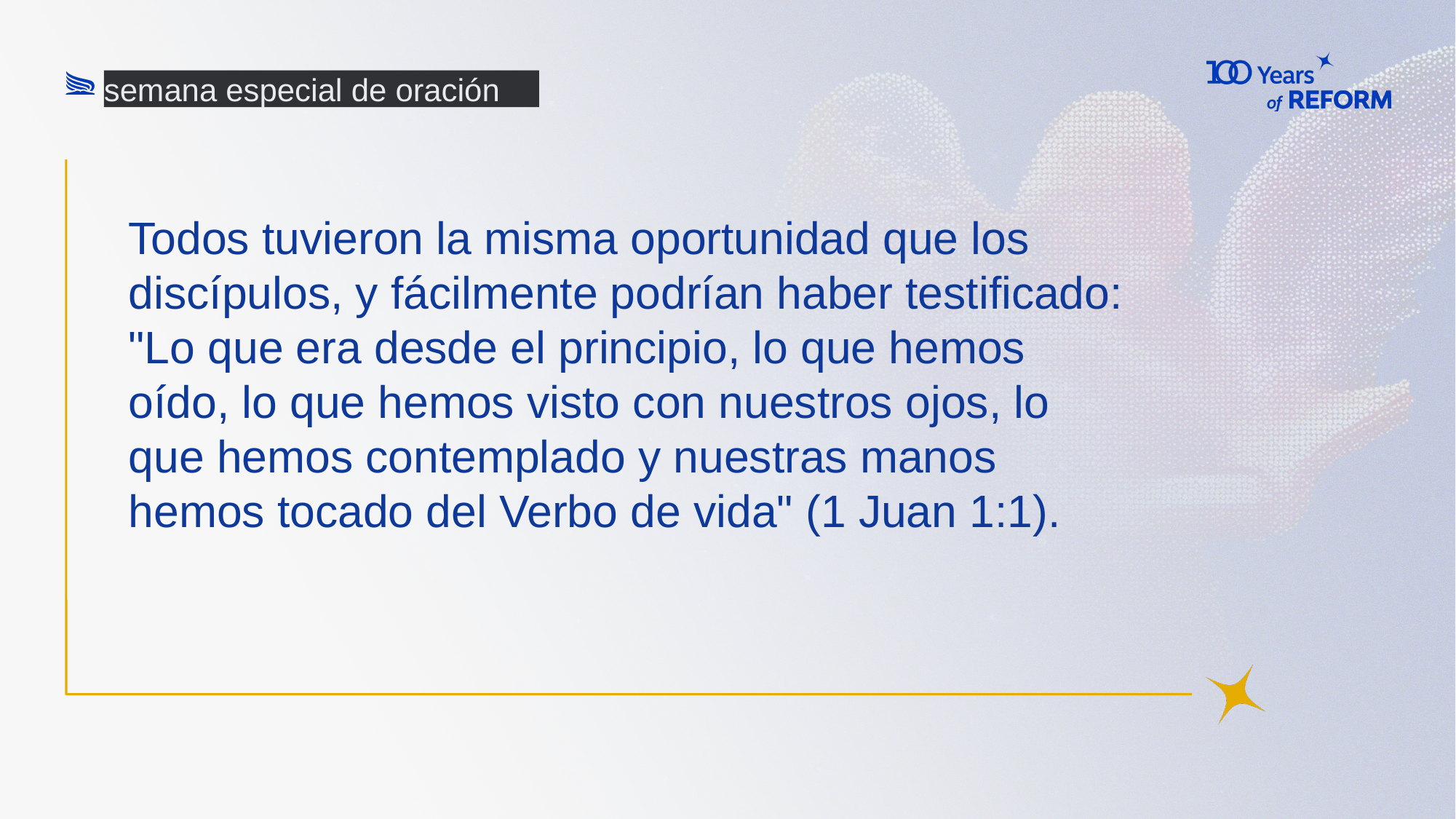

semana especial de oración
# Todos tuvieron la misma oportunidad que los discípulos, y fácilmente podrían haber testificado: "Lo que era desde el principio, lo que hemos oído, lo que hemos visto con nuestros ojos, lo que hemos contemplado y nuestras manos hemos tocado del Verbo de vida" (1 Juan 1:1).